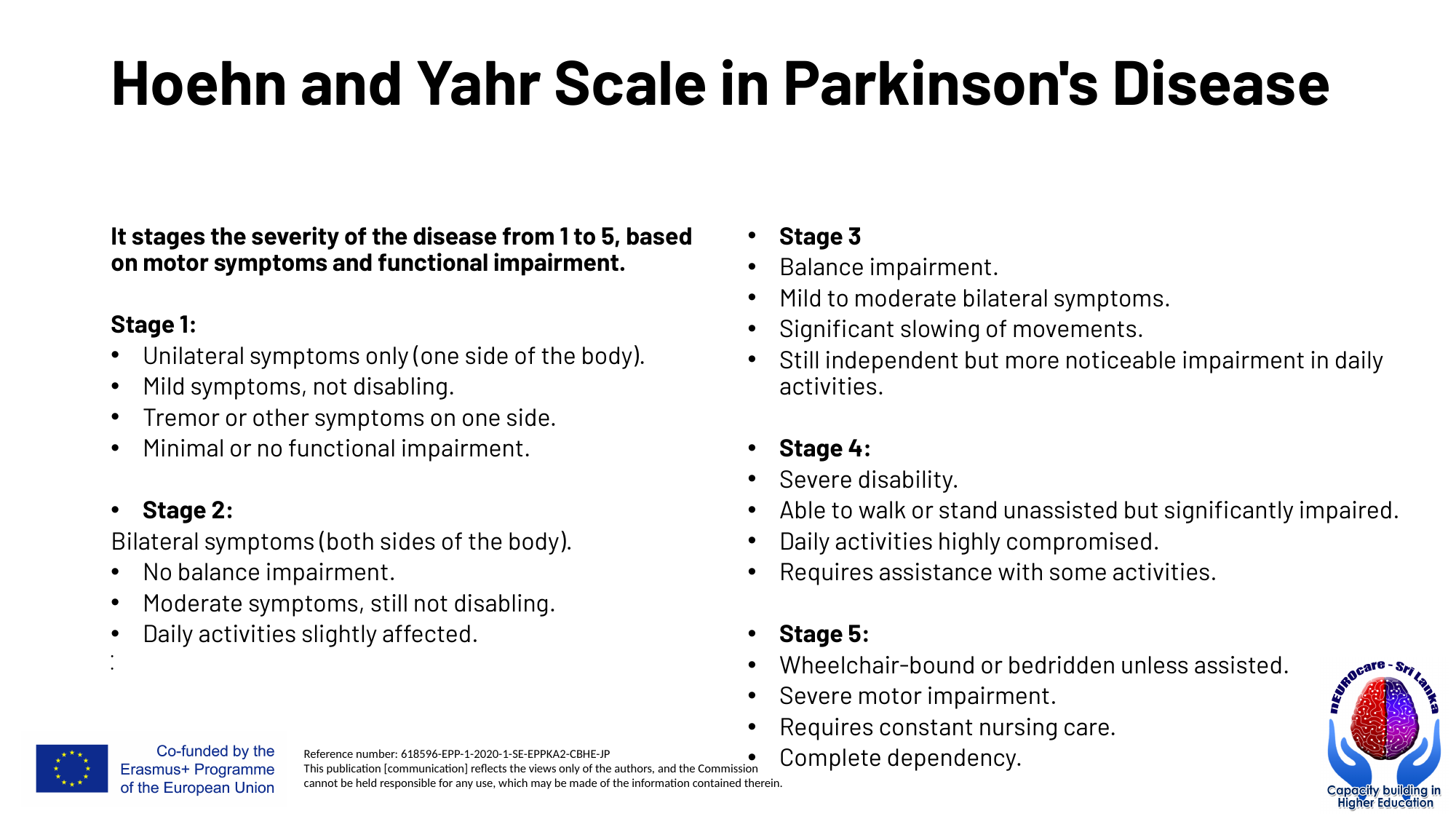

# Hoehn and Yahr Scale in Parkinson's Disease
Stage 3
Balance impairment.
Mild to moderate bilateral symptoms.
Significant slowing of movements.
Still independent but more noticeable impairment in daily activities.

Stage 4:
Severe disability.
Able to walk or stand unassisted but significantly impaired.
Daily activities highly compromised.
Requires assistance with some activities.

Stage 5:
Wheelchair-bound or bedridden unless assisted.
Severe motor impairment.
Requires constant nursing care.
Complete dependency.
It stages the severity of the disease from 1 to 5, based on motor symptoms and functional impairment.

Stage 1:
Unilateral symptoms only (one side of the body).
Mild symptoms, not disabling.
Tremor or other symptoms on one side.
Minimal or no functional impairment.

Stage 2:
Bilateral symptoms (both sides of the body).
No balance impairment.
Moderate symptoms, still not disabling.
Daily activities slightly affected.